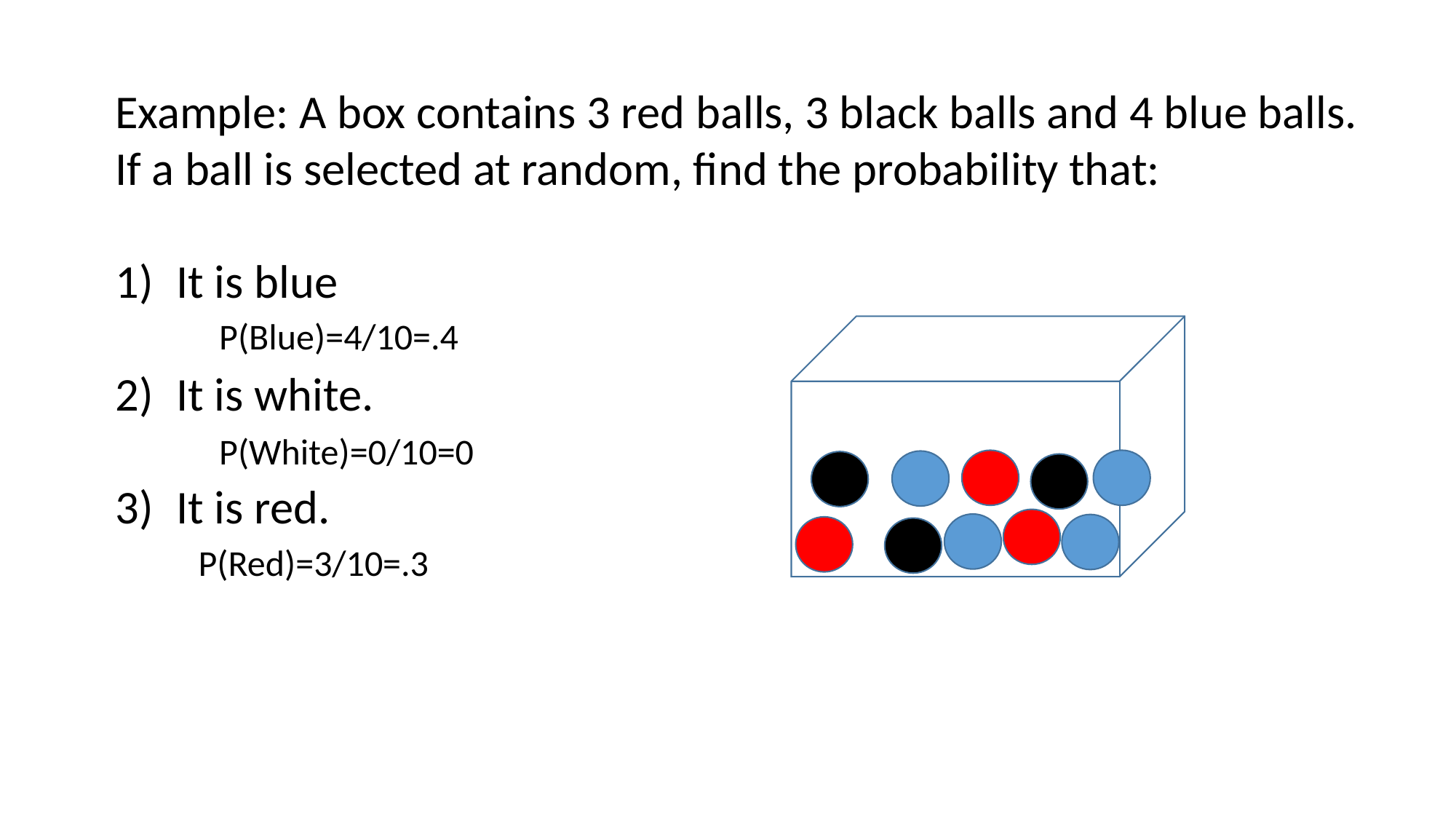

Example: A box contains 3 red balls, 3 black balls and 4 blue balls.
If a ball is selected at random, find the probability that:

It is blue

It is white.

It is red.
P(Blue)=4/10=.4

P(White)=0/10=0
P(Red)=3/10=.3